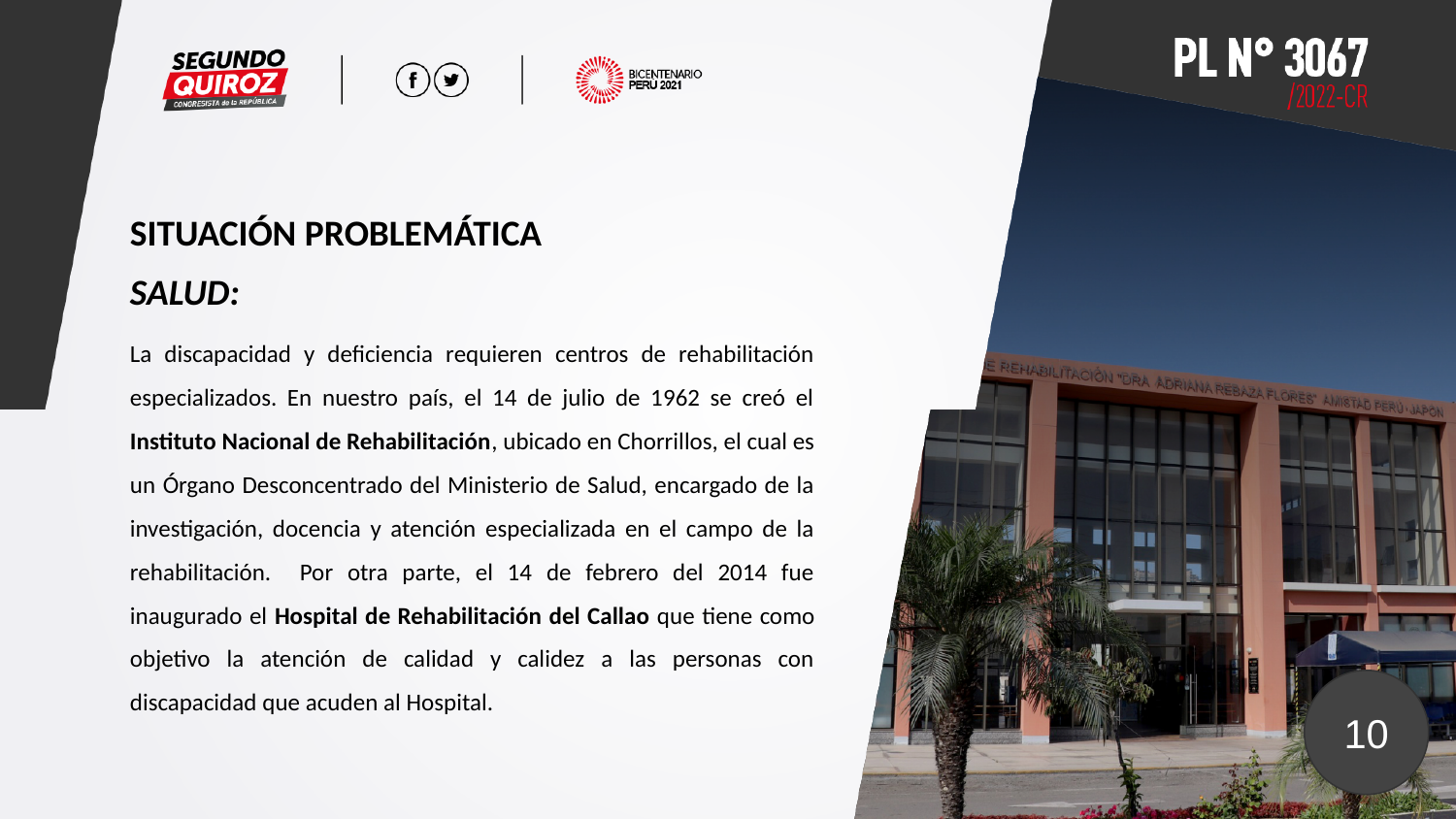

SITUACIÓN PROBLEMÁTICA
SALUD:
La discapacidad y deficiencia requieren centros de rehabilitación especializados. En nuestro país, el 14 de julio de 1962 se creó el Instituto Nacional de Rehabilitación, ubicado en Chorrillos, el cual es un Órgano Desconcentrado del Ministerio de Salud, encargado de la investigación, docencia y atención especializada en el campo de la rehabilitación.  Por otra parte, el 14 de febrero del 2014 fue inaugurado el Hospital de Rehabilitación del Callao que tiene como objetivo la atención de calidad y calidez a las personas con discapacidad que acuden al Hospital.

10